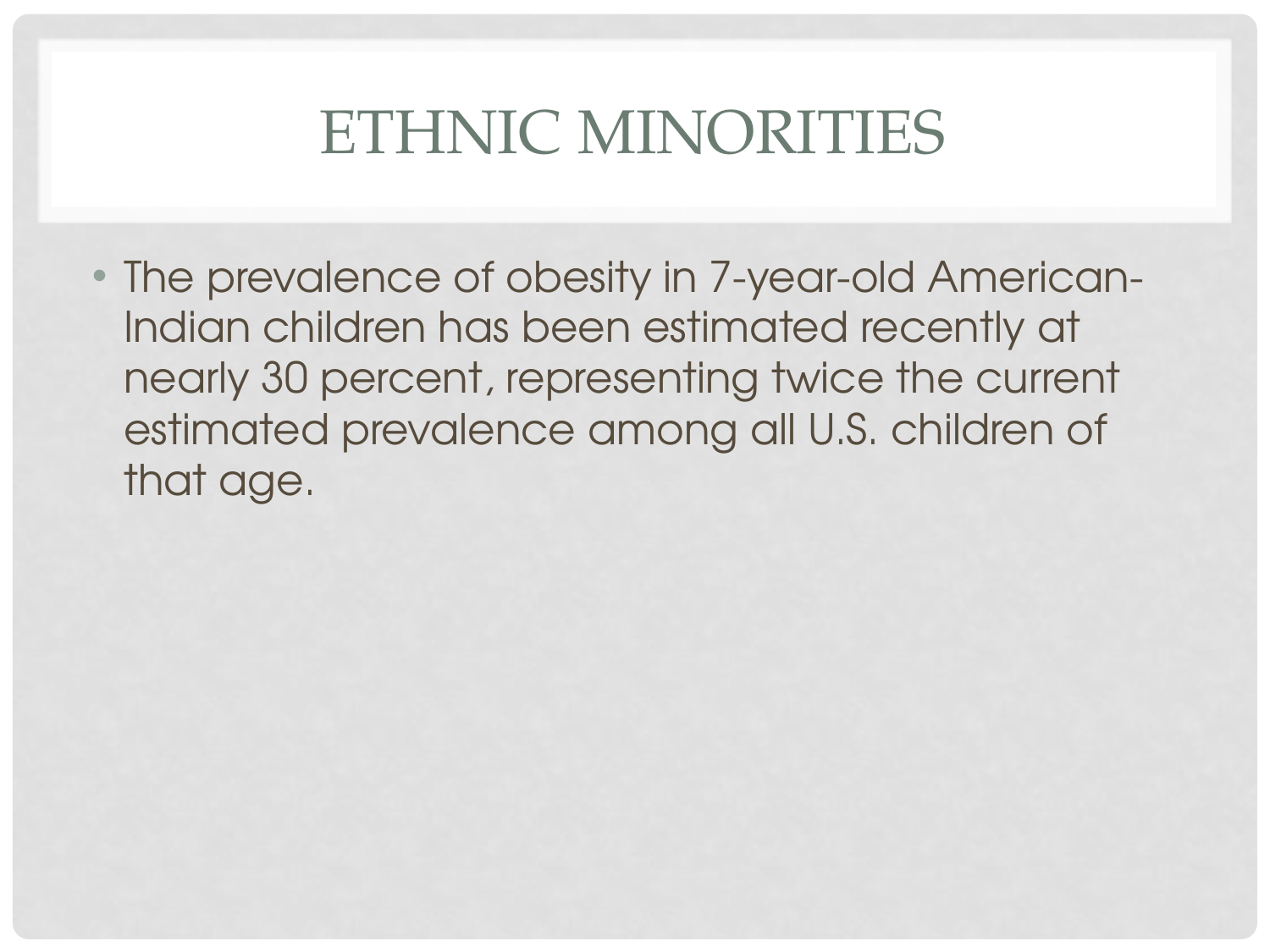

# ethnic Minorities
The prevalence of obesity in 7-year-old American-Indian children has been estimated recently at nearly 30 percent, representing twice the current estimated prevalence among all U.S. children of that age.